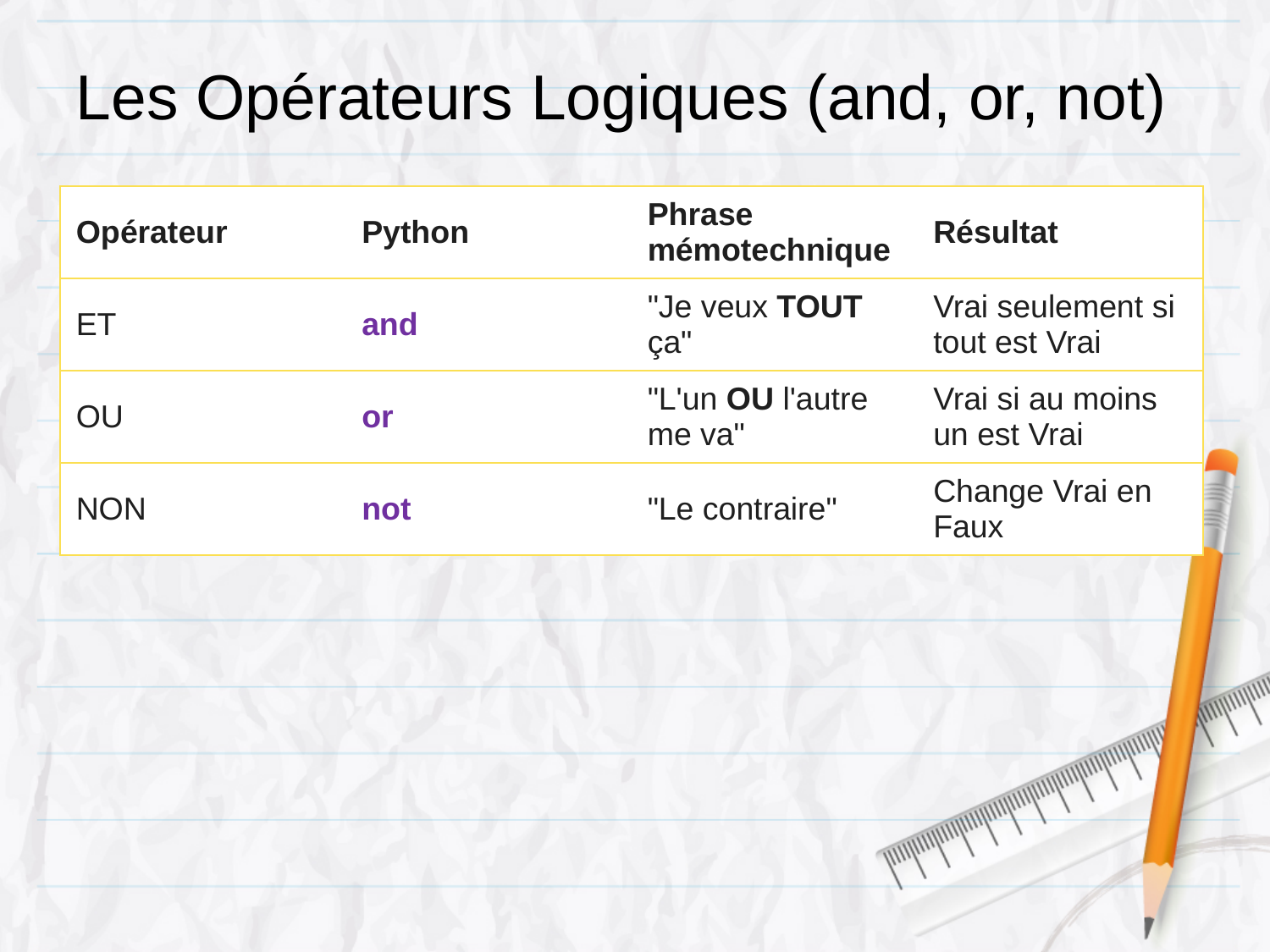

# Les Opérateurs Logiques (and, or, not)
| Opérateur | Python | Phrase mémotechnique | Résultat |
| --- | --- | --- | --- |
| ET | and | "Je veux TOUT ça" | Vrai seulement si tout est Vrai |
| OU | or | "L'un OU l'autre me va" | Vrai si au moins un est Vrai |
| NON | not | "Le contraire" | Change Vrai en Faux |